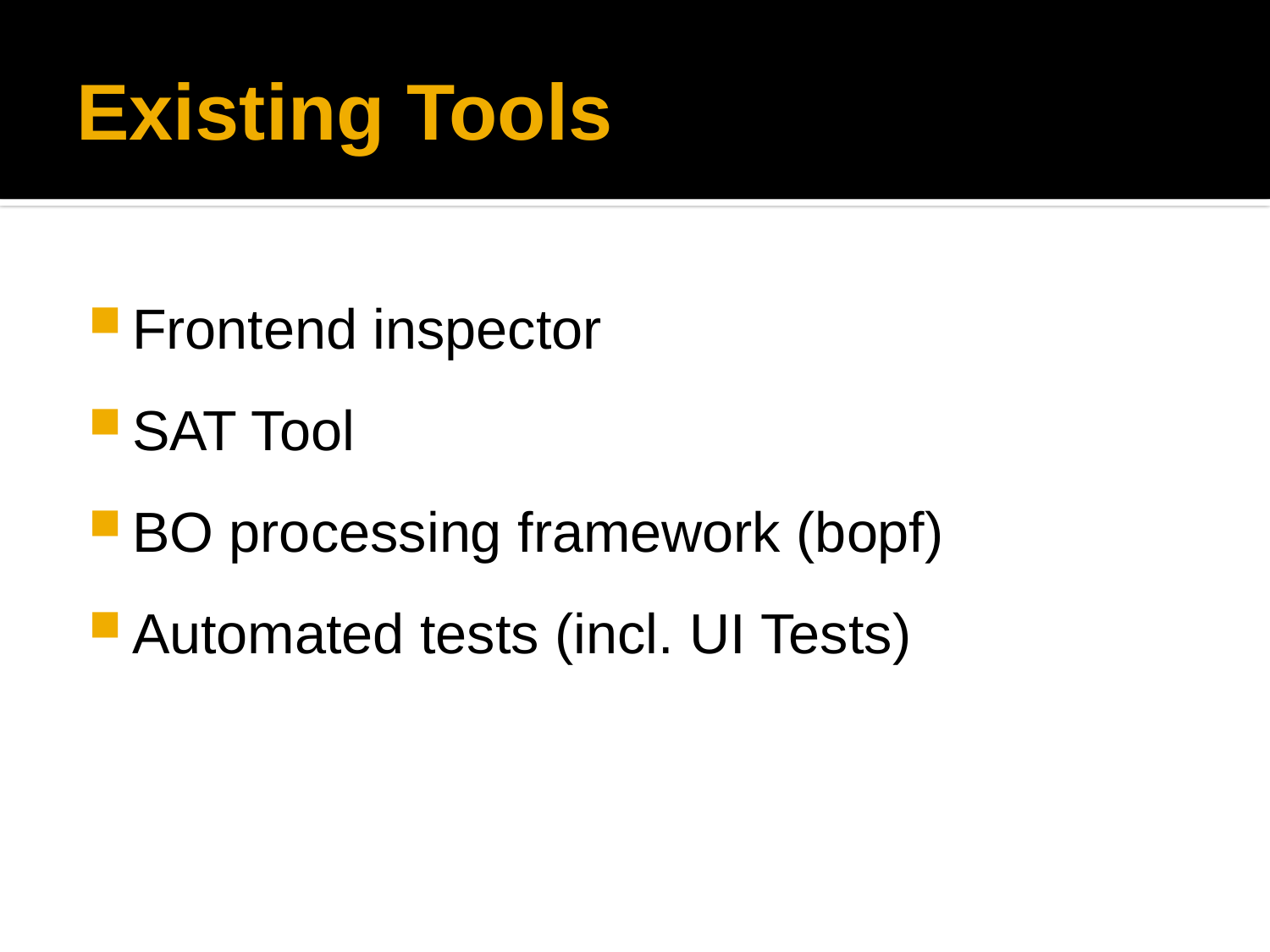

# Existing Tools
Frontend inspector
SAT Tool
BO processing framework (bopf)
Automated tests (incl. UI Tests)